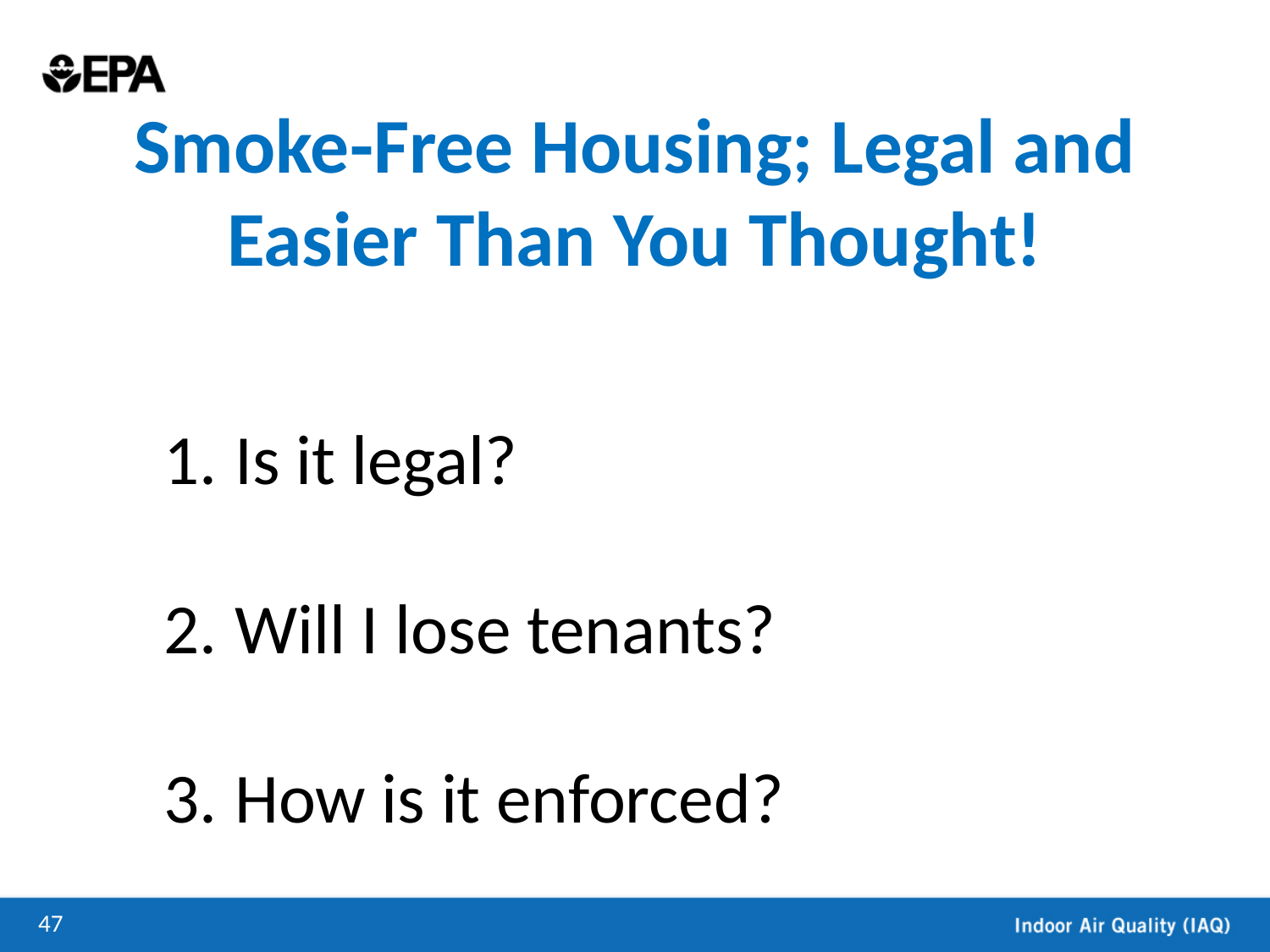

Smoke-Free Housing; Legal and Easier Than You Thought!
Is it legal?
Will I lose tenants?
How is it enforced?